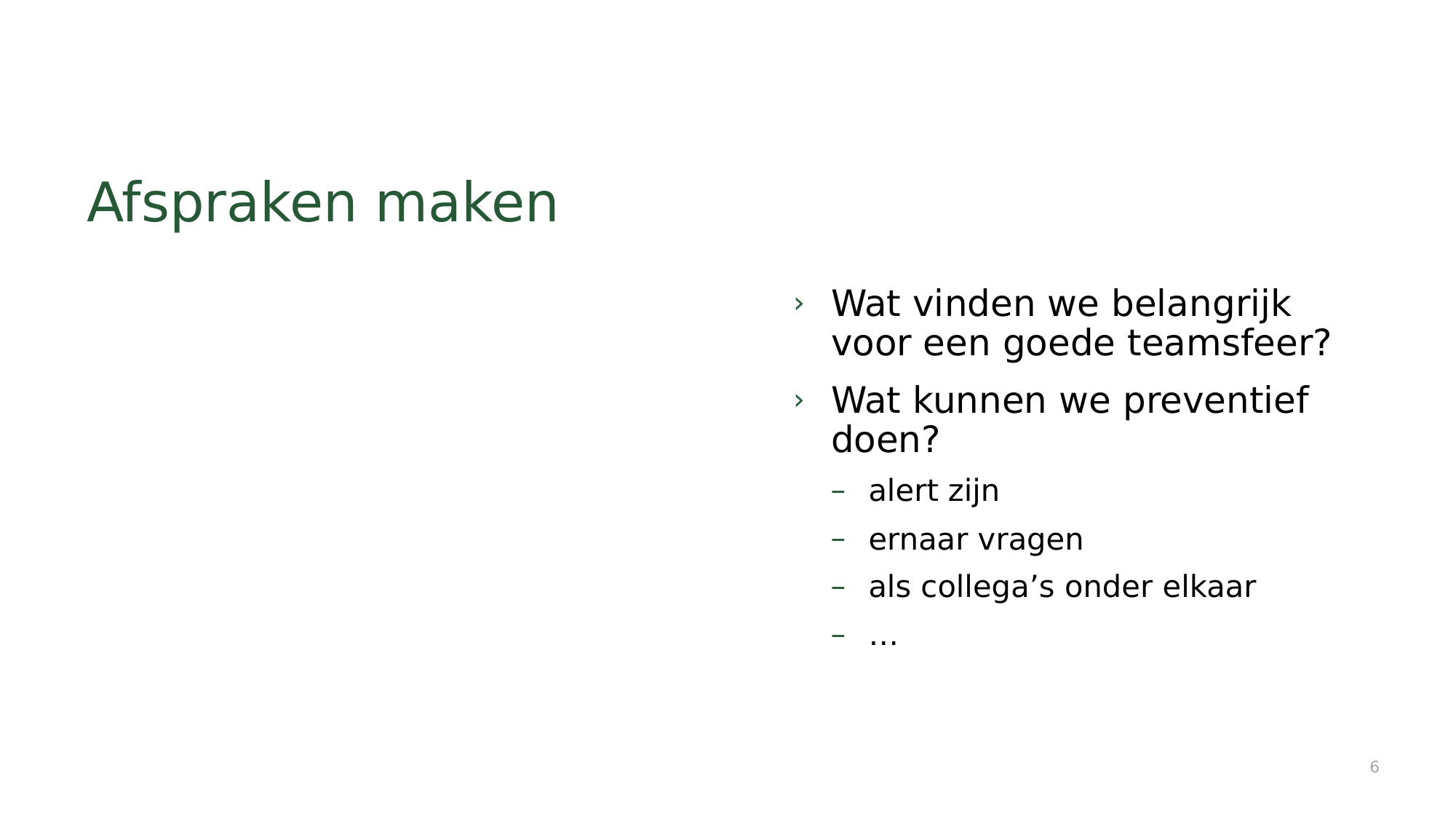

# Afspraken maken
Wat vinden we belangrijk voor een goede teamsfeer?
Wat kunnen we preventief doen?
alert zijn
ernaar vragen
als collega’s onder elkaar
…

6